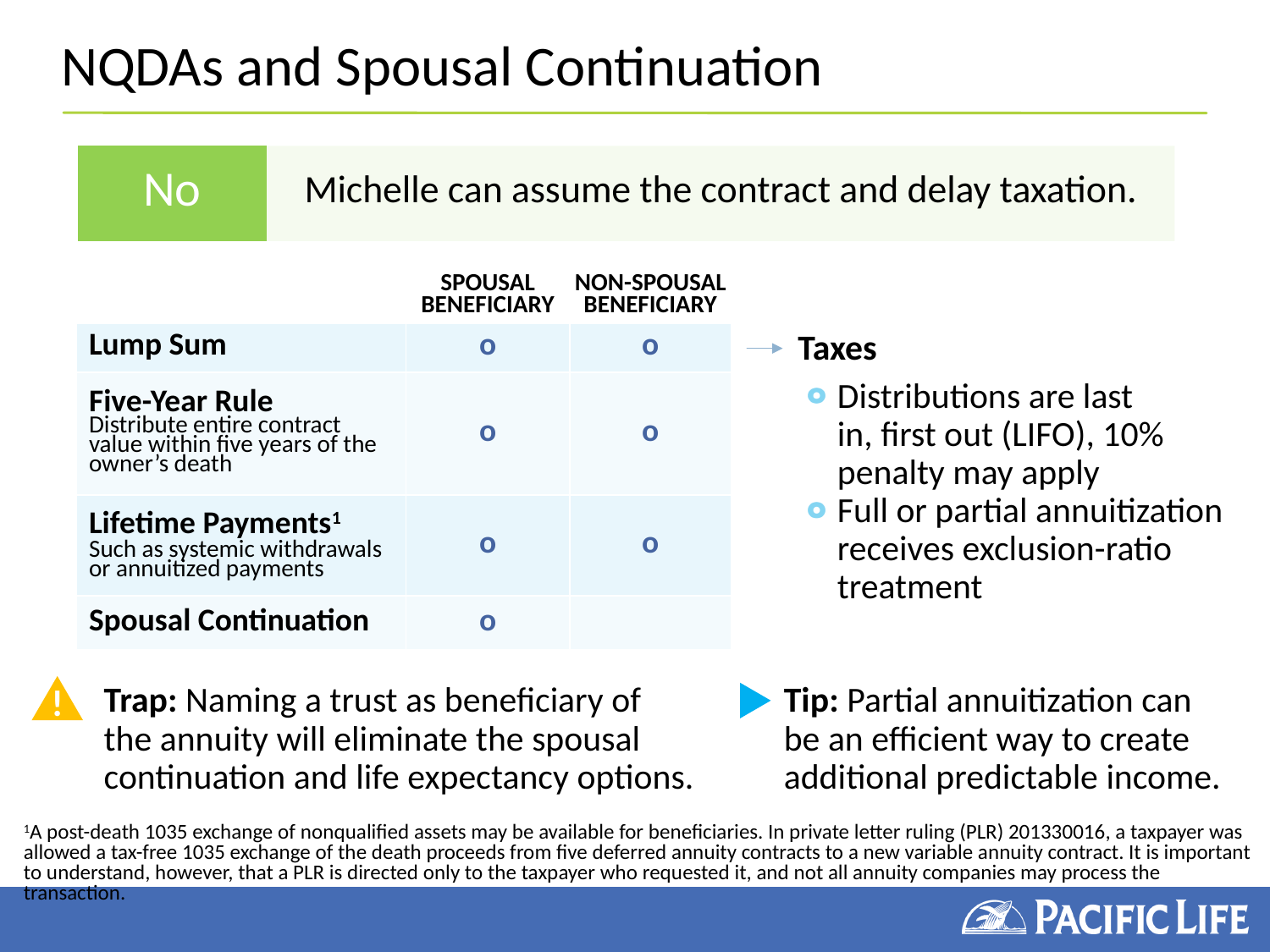

# NQDAs and Spousal Continuation
| No | Michelle can assume the contract and delay taxation. |
| --- | --- |
|  | SPOUSAL BENEFICIARY | NON-SPOUSAL BENEFICIARY |
| --- | --- | --- |
| Lump Sum | o | o |
| Five-Year Rule Distribute entire contract value within five years of the owner’s death | o | o |
| Lifetime Payments1 Such as systemic withdrawals or annuitized payments | o | o |
| Spousal Continuation | o |  |
Taxes
Distributions are last
in, first out (LIFO), 10% penalty may apply
Full or partial annuitization receives exclusion-ratio treatment
Trap: Naming a trust as beneficiary of
the annuity will eliminate the spousal continuation and life expectancy options.

!
Tip: Partial annuitization can
be an efficient way to create additional predictable income.

1A post-death 1035 exchange of nonqualified assets may be available for beneficiaries. In private letter ruling (PLR) 201330016, a taxpayer was allowed a tax-free 1035 exchange of the death proceeds from five deferred annuity contracts to a new variable annuity contract. It is important to understand, however, that a PLR is directed only to the taxpayer who requested it, and not all annuity companies may process the transaction.